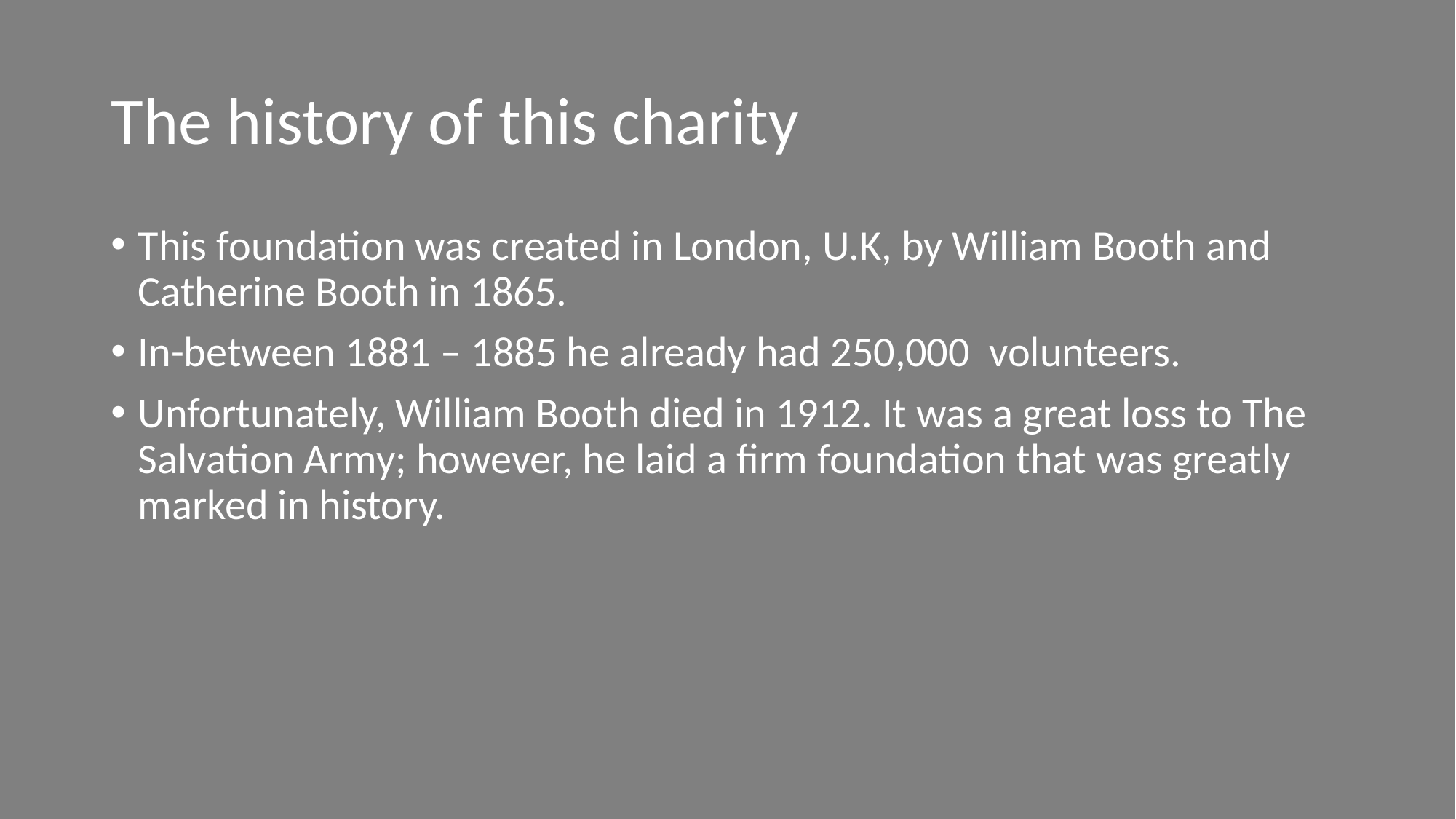

# The history of this charity
This foundation was created in London, U.K, by William Booth and Catherine Booth in 1865.
In-between 1881 – 1885 he already had 250,000  volunteers.
Unfortunately, William Booth died in 1912. It was a great loss to The Salvation Army; however, he laid a firm foundation that was greatly marked in history.